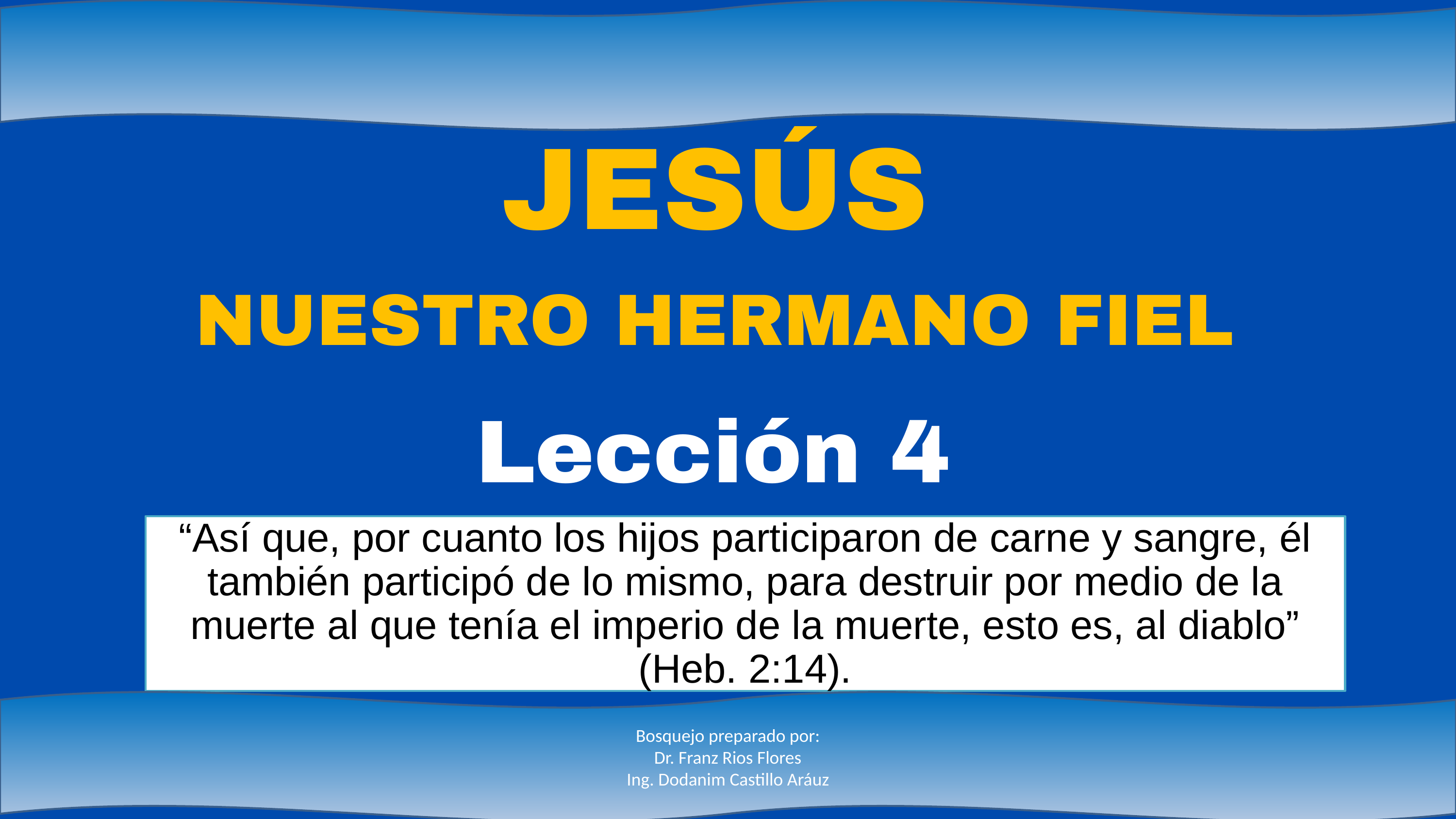

JESÚS
NUESTRO HERMANO FIEL
Lección 4
“Así que, por cuanto los hijos participaron de carne y sangre, él también participó de lo mismo, para destruir por medio de la muerte al que tenía el imperio de la muerte, esto es, al diablo” (Heb. 2:14).
Bosquejo preparado por:
Dr. Franz Rios Flores
Ing. Dodanim Castillo Aráuz